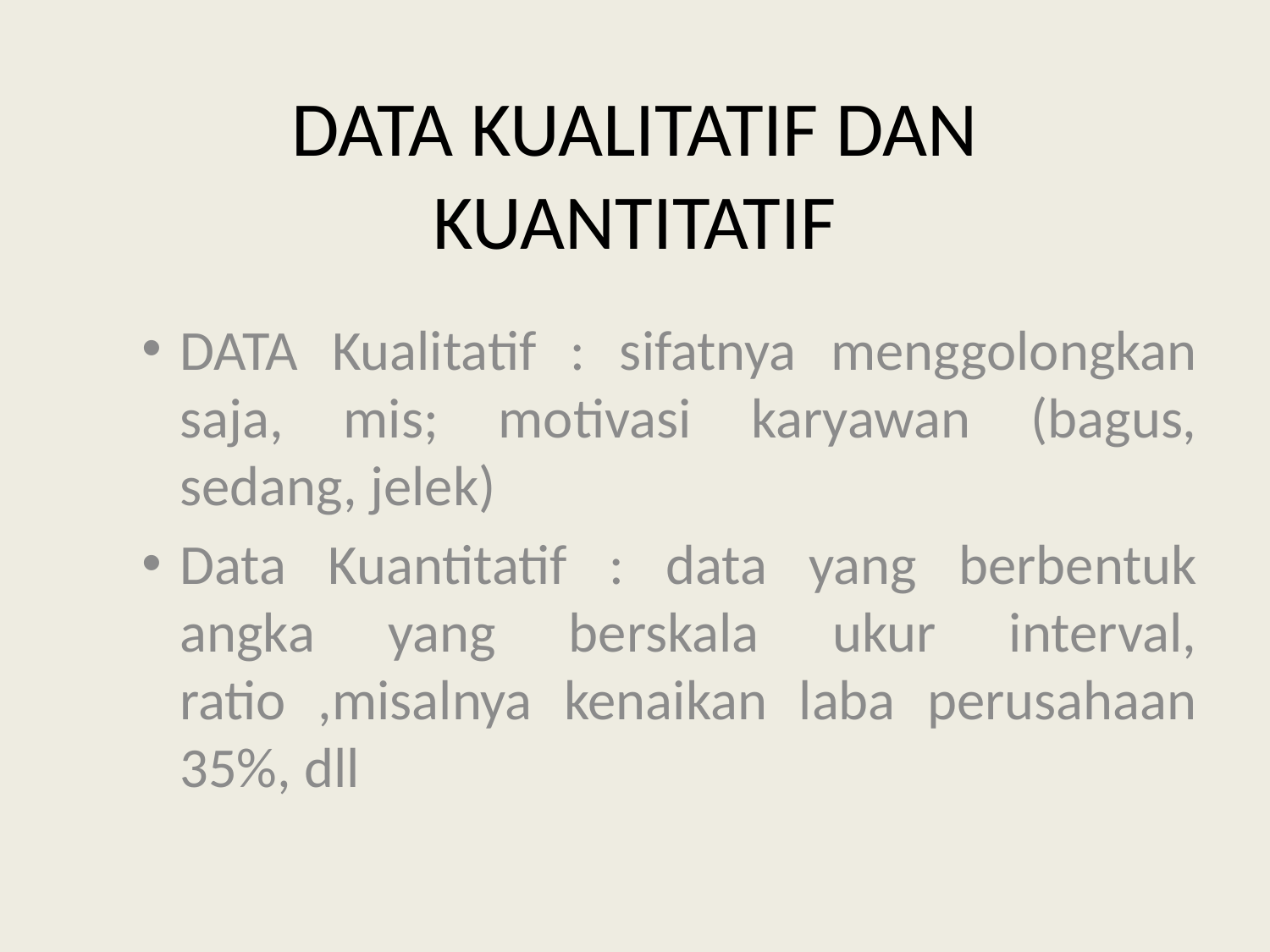

# DATA KUALITATIF DAN KUANTITATIF
DATA Kualitatif : sifatnya menggolongkan saja, mis; motivasi karyawan (bagus, sedang, jelek)
Data Kuantitatif : data yang berbentuk angka yang berskala ukur interval, ratio ,misalnya kenaikan laba perusahaan 35%, dll